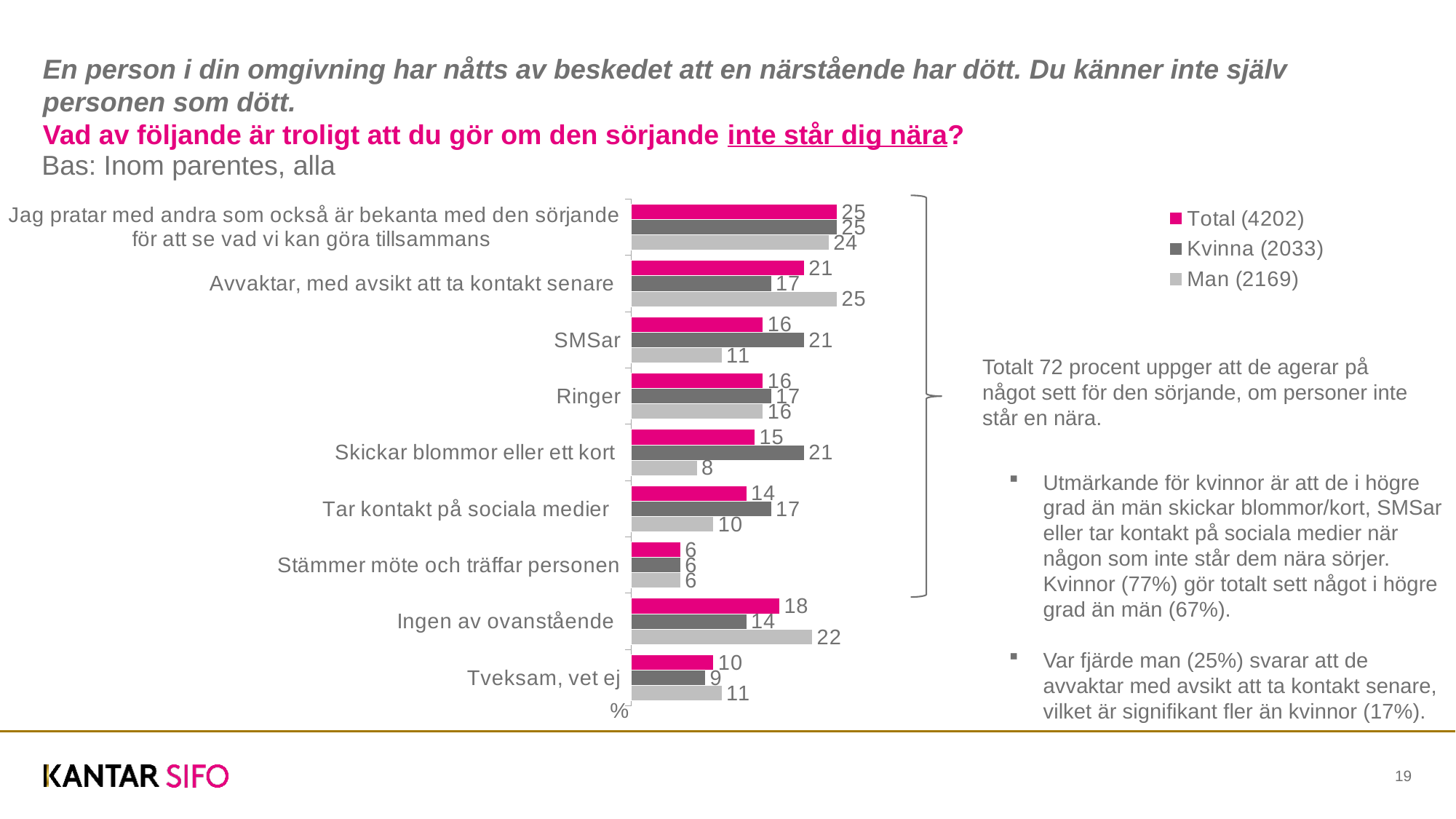

# En person i din omgivning har nåtts av beskedet att en närstående har dött. Du känner inte själv personen som dött. Vad av följande är troligt att du gör om den sörjande inte står dig nära?
Bas: Inom parentes, alla

### Chart

| Category | Man (2169) | Kvinna (2033) | Total (4202) |
|---|---|---|---|
| Tveksam, vet ej | 11.0 | 9.0 | 10.0 |
| Ingen av ovanstående  | 22.0 | 14.0 | 18.0 |
| Stämmer möte och träffar personen | 6.0 | 6.0 | 6.0 |
| Tar kontakt på sociala medier   | 10.0 | 17.0 | 14.0 |
| Skickar blommor eller ett kort  | 8.0 | 21.0 | 15.0 |
| Ringer | 16.0 | 17.0 | 16.0 |
| SMSar | 11.0 | 21.0 | 16.0 |
| Avvaktar, med avsikt att ta kontakt senare  | 25.0 | 17.0 | 21.0 |
| Jag pratar med andra som också är bekanta med den sörjande för att se vad vi kan göra tillsammans  | 24.0 | 25.0 | 25.0 |
Totalt 72 procent uppger att de agerar på något sett för den sörjande, om personer inte står en nära.
Utmärkande för kvinnor är att de i högre grad än män skickar blommor/kort, SMSar eller tar kontakt på sociala medier när någon som inte står dem nära sörjer. Kvinnor (77%) gör totalt sett något i högre grad än män (67%).

Var fjärde man (25%) svarar att de avvaktar med avsikt att ta kontakt senare, vilket är signifikant fler än kvinnor (17%).
%
19